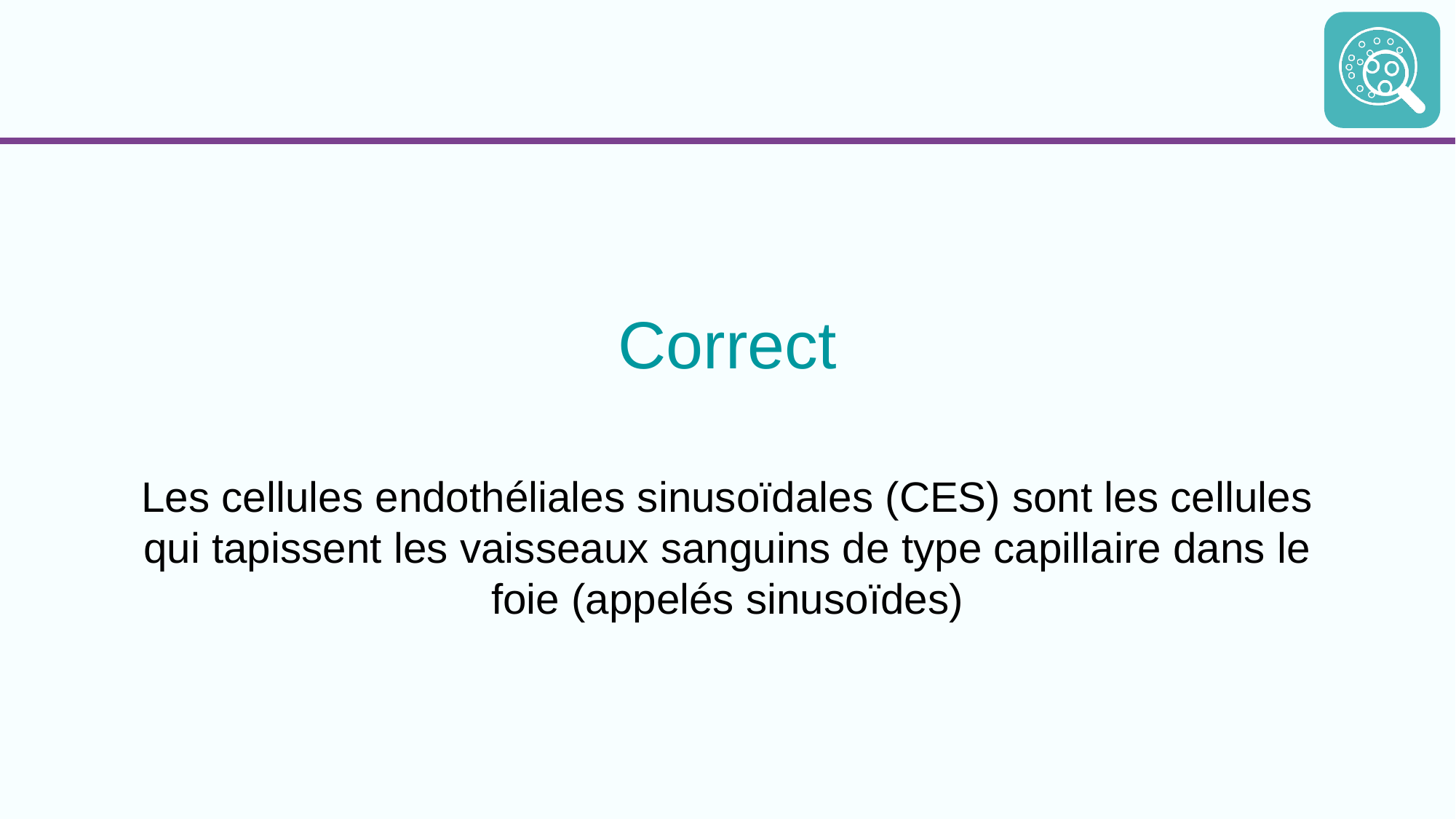

Correct
Les cellules endothéliales sinusoïdales (CES) sont les cellules qui tapissent les vaisseaux sanguins de type capillaire dans le foie (appelés sinusoïdes)